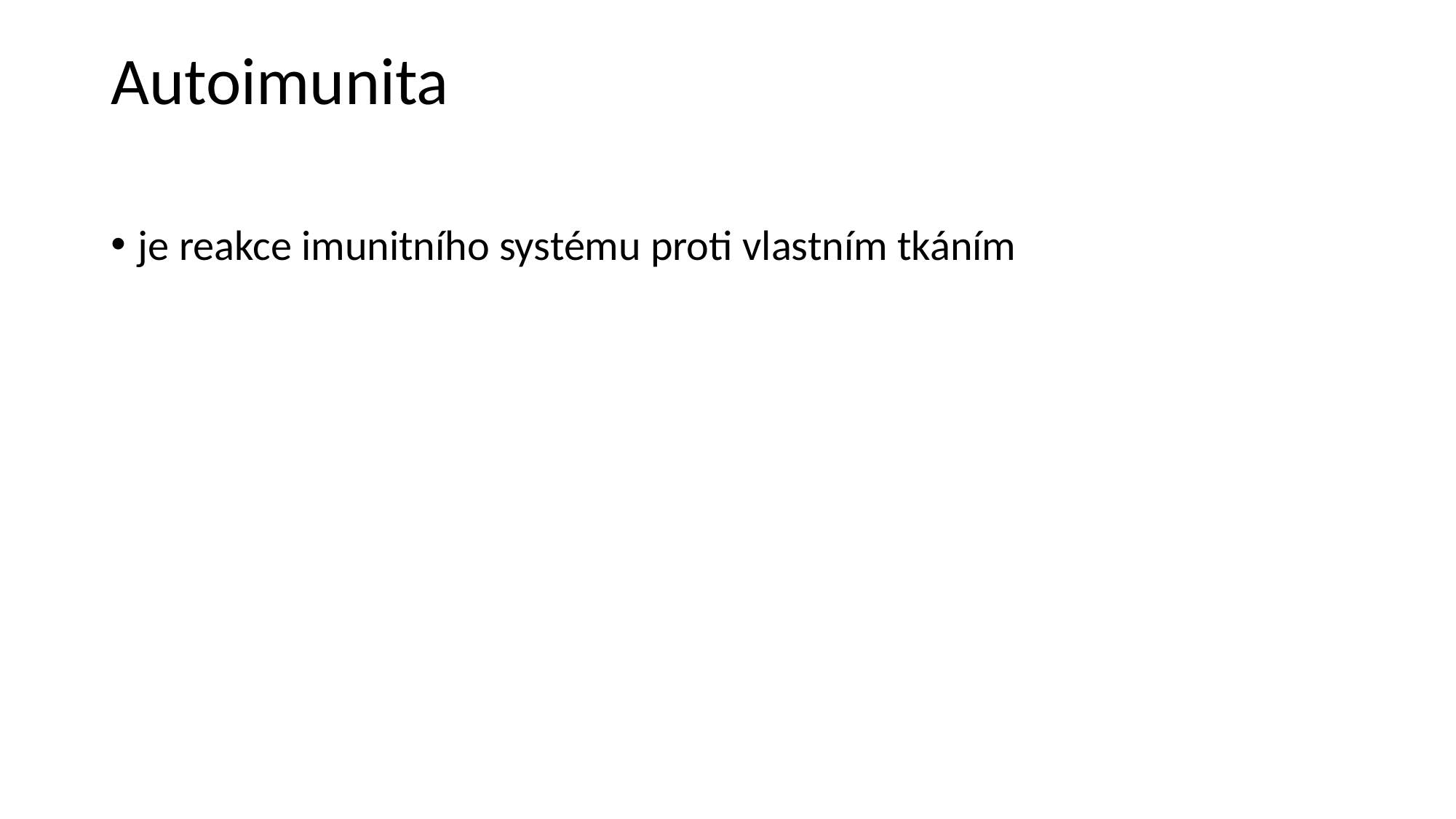

# Autoimunita
je reakce imunitního systému proti vlastním tkáním